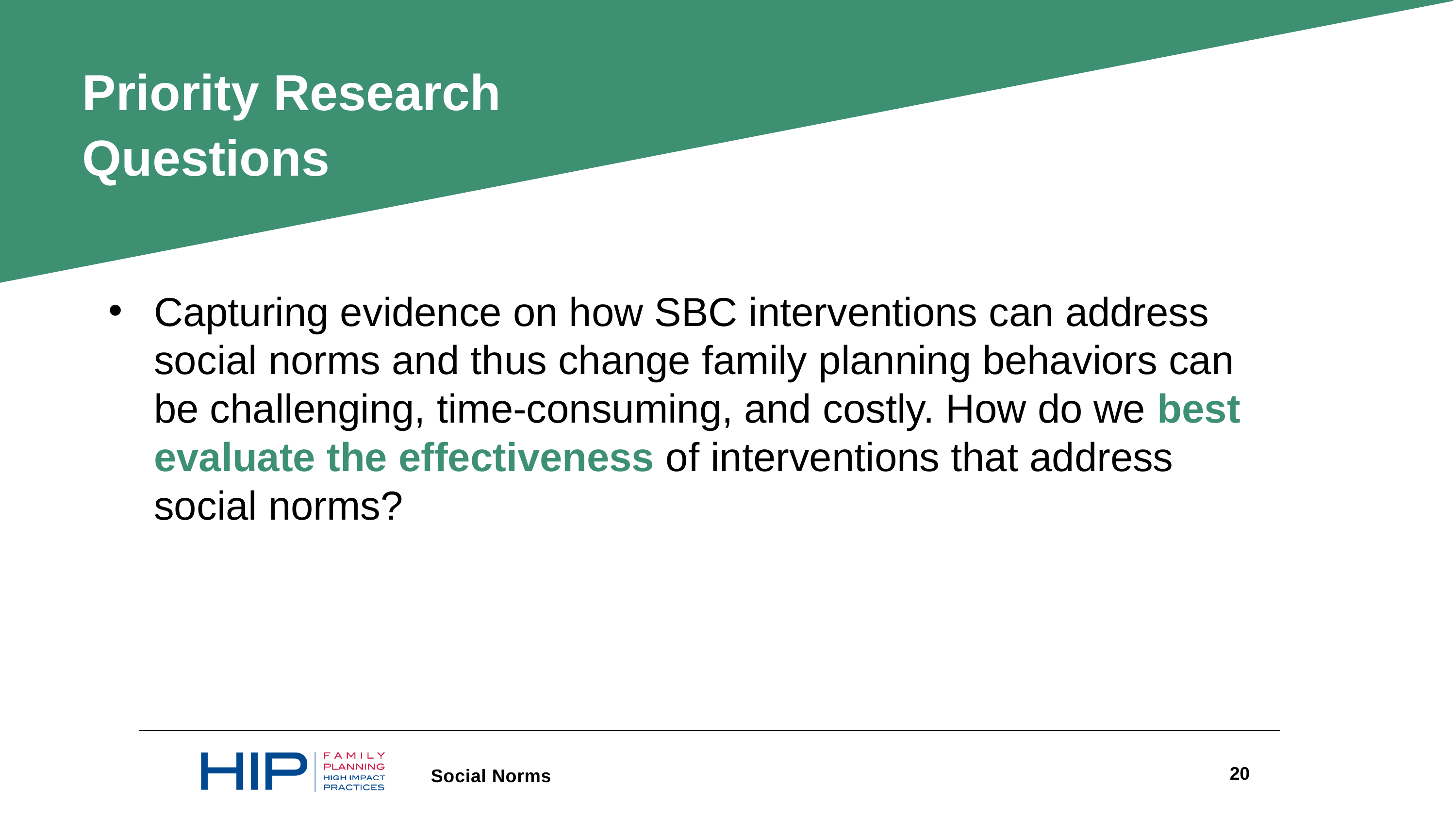

Priority Research Questions
Capturing evidence on how SBC interventions can address social norms and thus change family planning behaviors can be challenging, time-consuming, and costly. How do we best evaluate the effectiveness of interventions that address social norms?

20